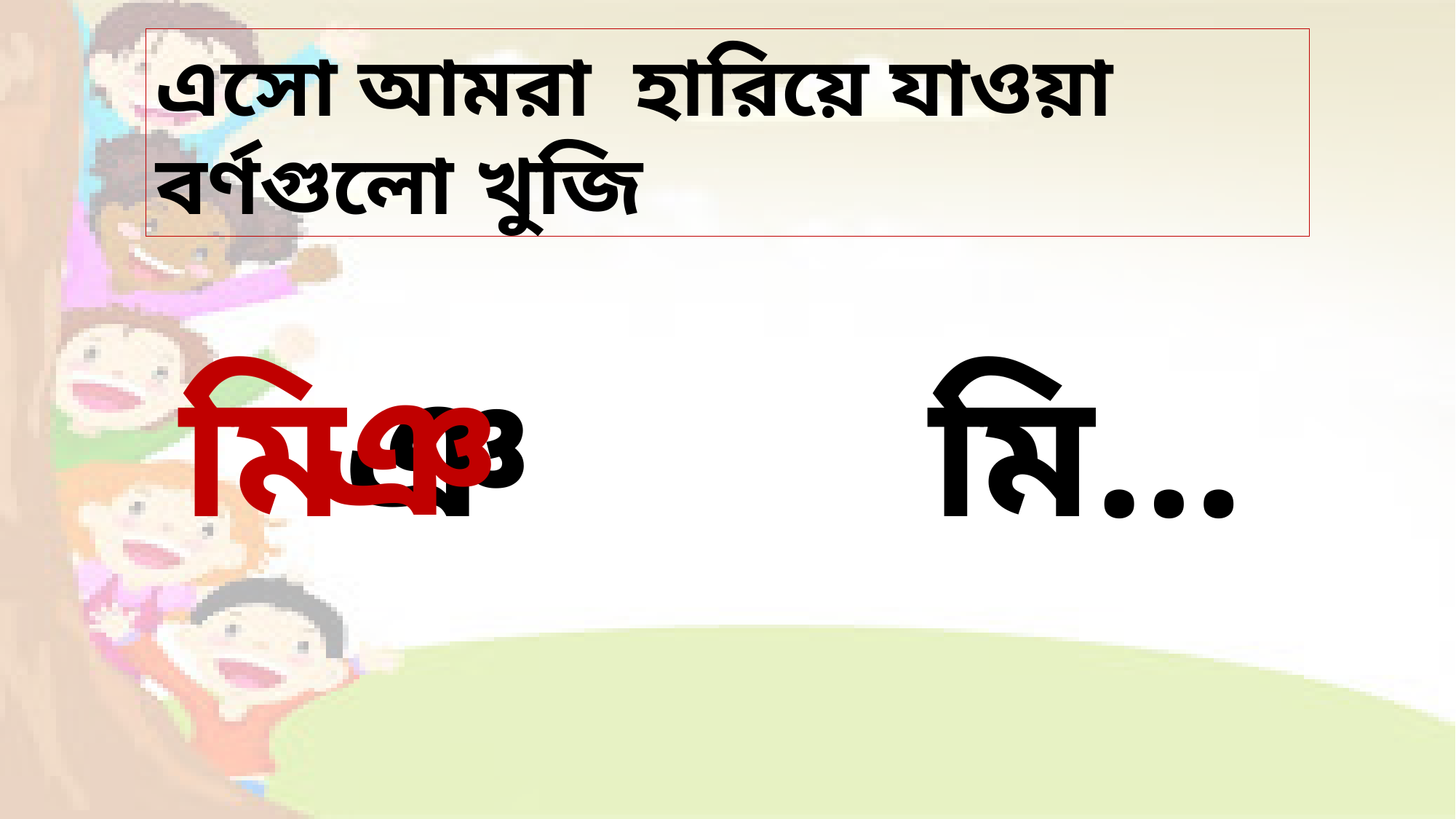

এসো আমরা  হারিয়ে যাওয়া বর্ণগুলো খুজি
ঞ
মিঞ
মি…